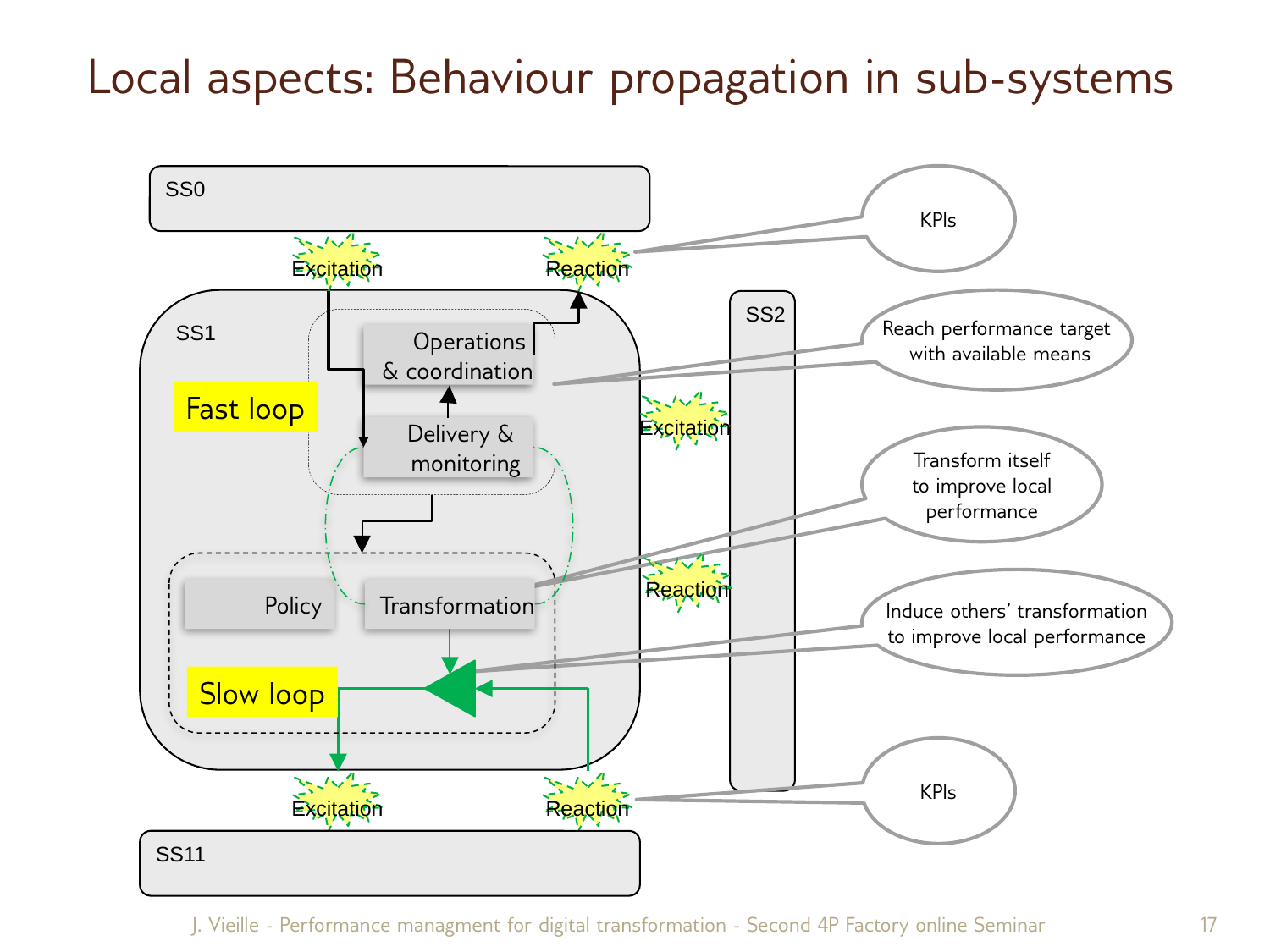

# Local aspects: Behaviour propagation in sub-systems
KPIs
KPIs
SS0
Reaction
Excitation
SS1
Reach performance target
 with available means

Operations
& coordination
Delivery &
monitoring
Fast loop
SS2
Excitation
Reaction
Transform itself to improve local performance
Policy
Transformation

Induce others’ transformation
 to improve local performance

Slow loop
Reaction
Excitation
SS11
J. Vieille - Performance managment for digital transformation - Second 4P Factory online Seminar
17